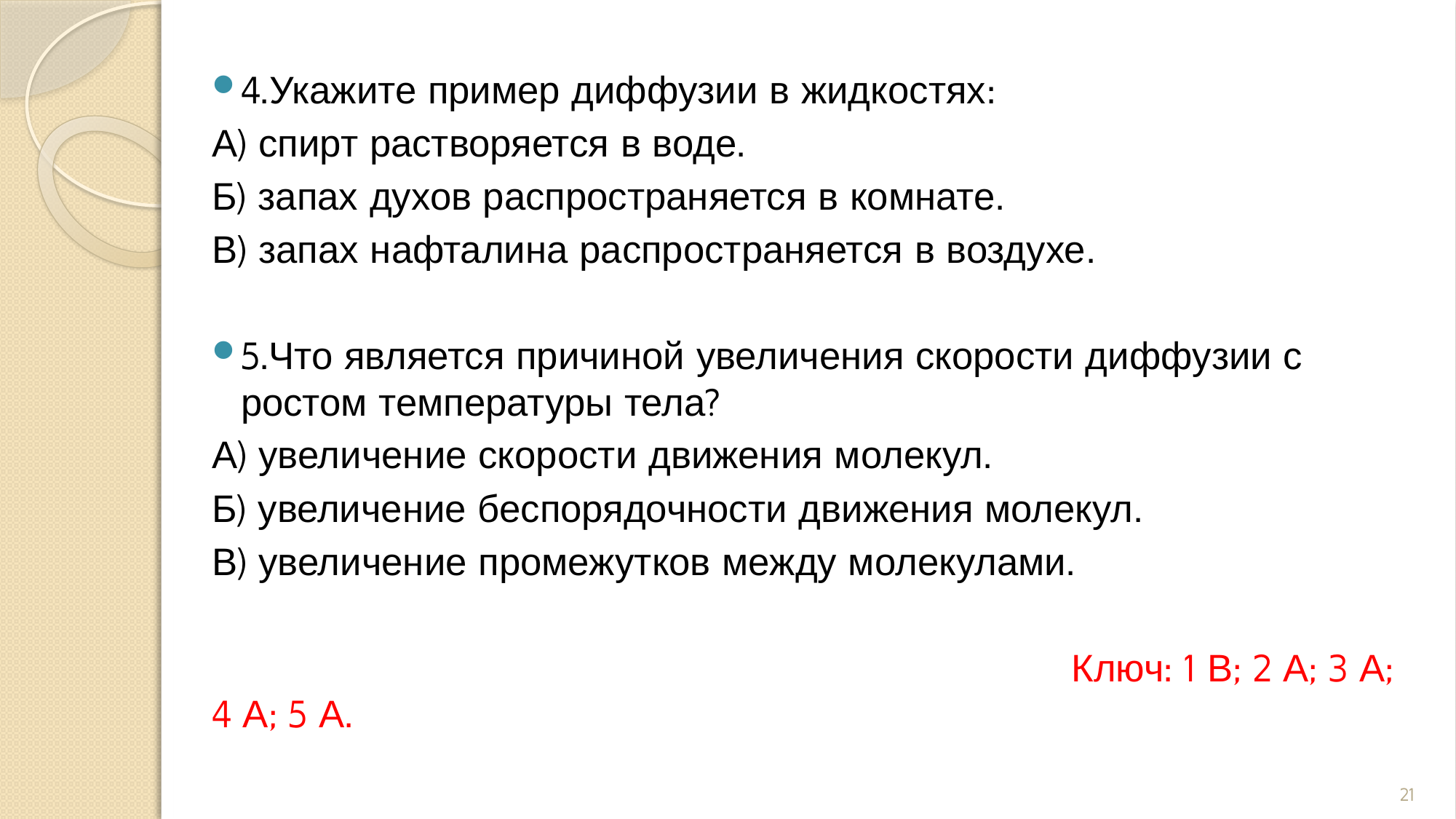

4.Укажите пример диффузии в жидкостях:
А) спирт растворяется в воде.
Б) запах духов распространяется в комнате.
В) запах нафталина распространяется в воздухе.

5.Что является причиной увеличения скорости диффузии с ростом температуры тела?
А) увеличение скорости движения молекул.
Б) увеличение беспорядочности движения молекул.
В) увеличение промежутков между молекулами.

                                                                           Ключ: 1 В; 2 А; 3 А; 4 А; 5 А.

21